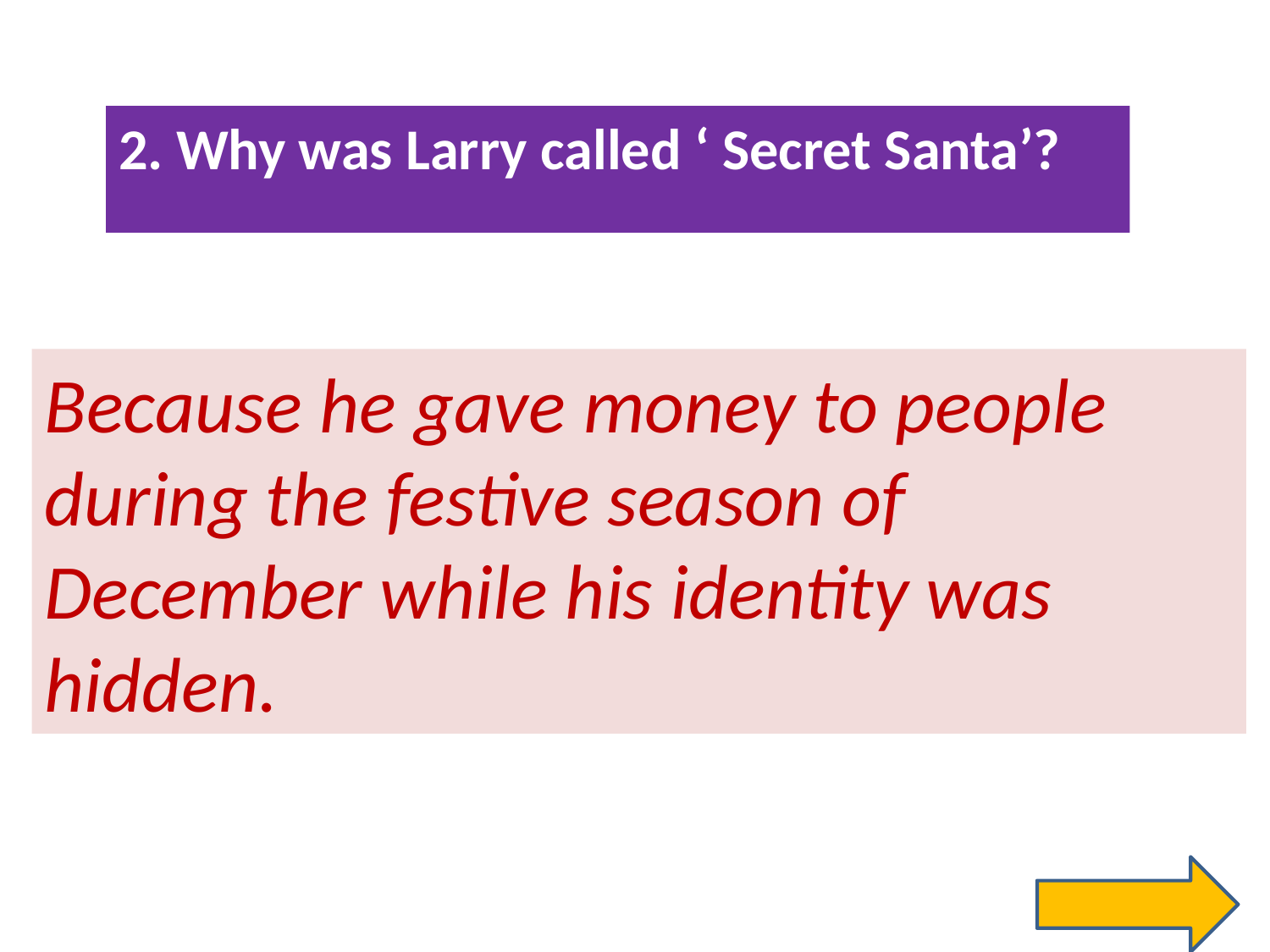

2. Why was Larry called ‘ Secret Santa’?
Because he gave money to people during the festive season of December while his identity was hidden.